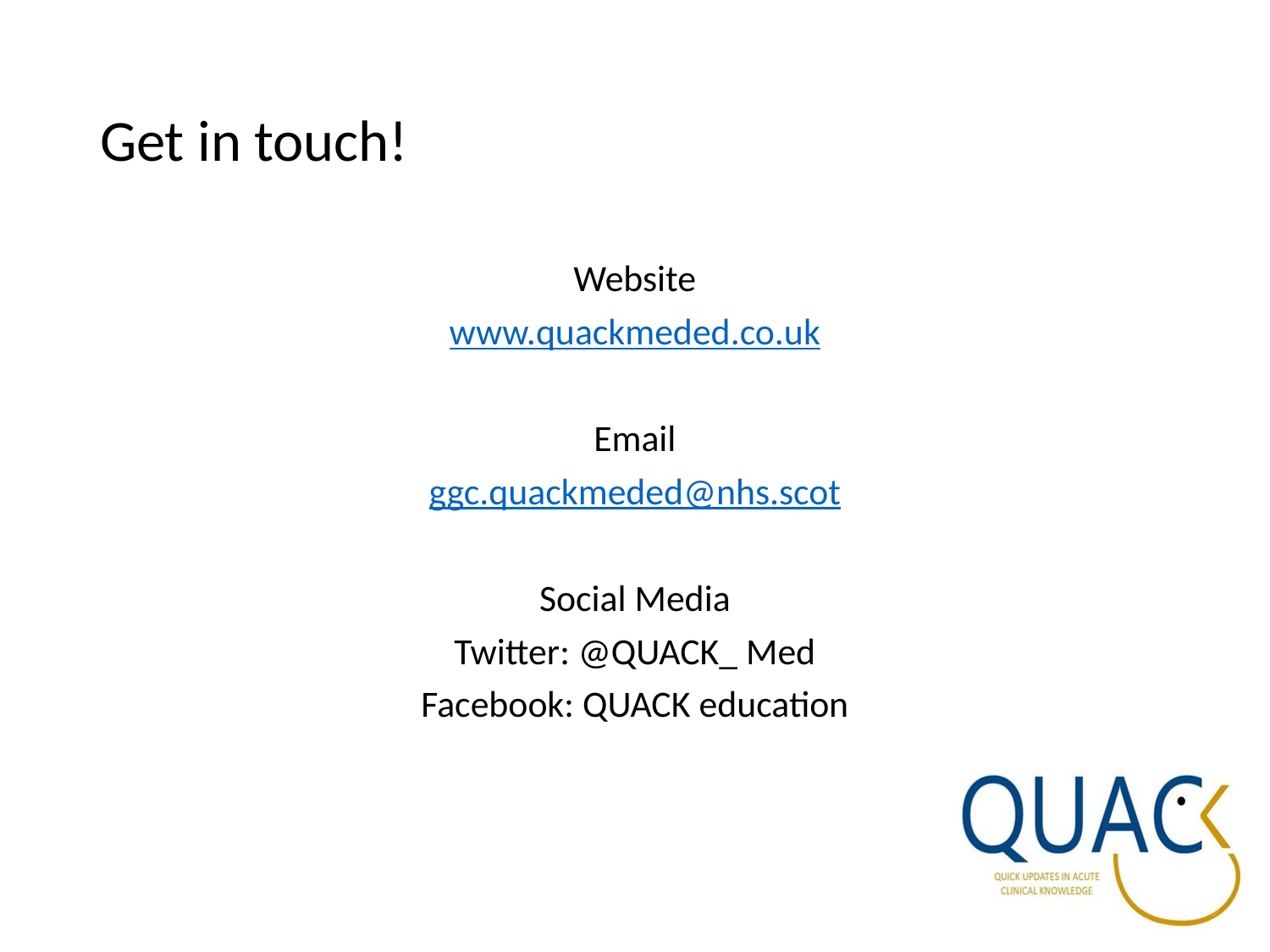

# Get in touch!
Website
www.quackmeded.co.uk

Email
ggc.quackmeded@nhs.scot

Social Media
Twitter: @QUACK_ Med
Facebook: QUACK education